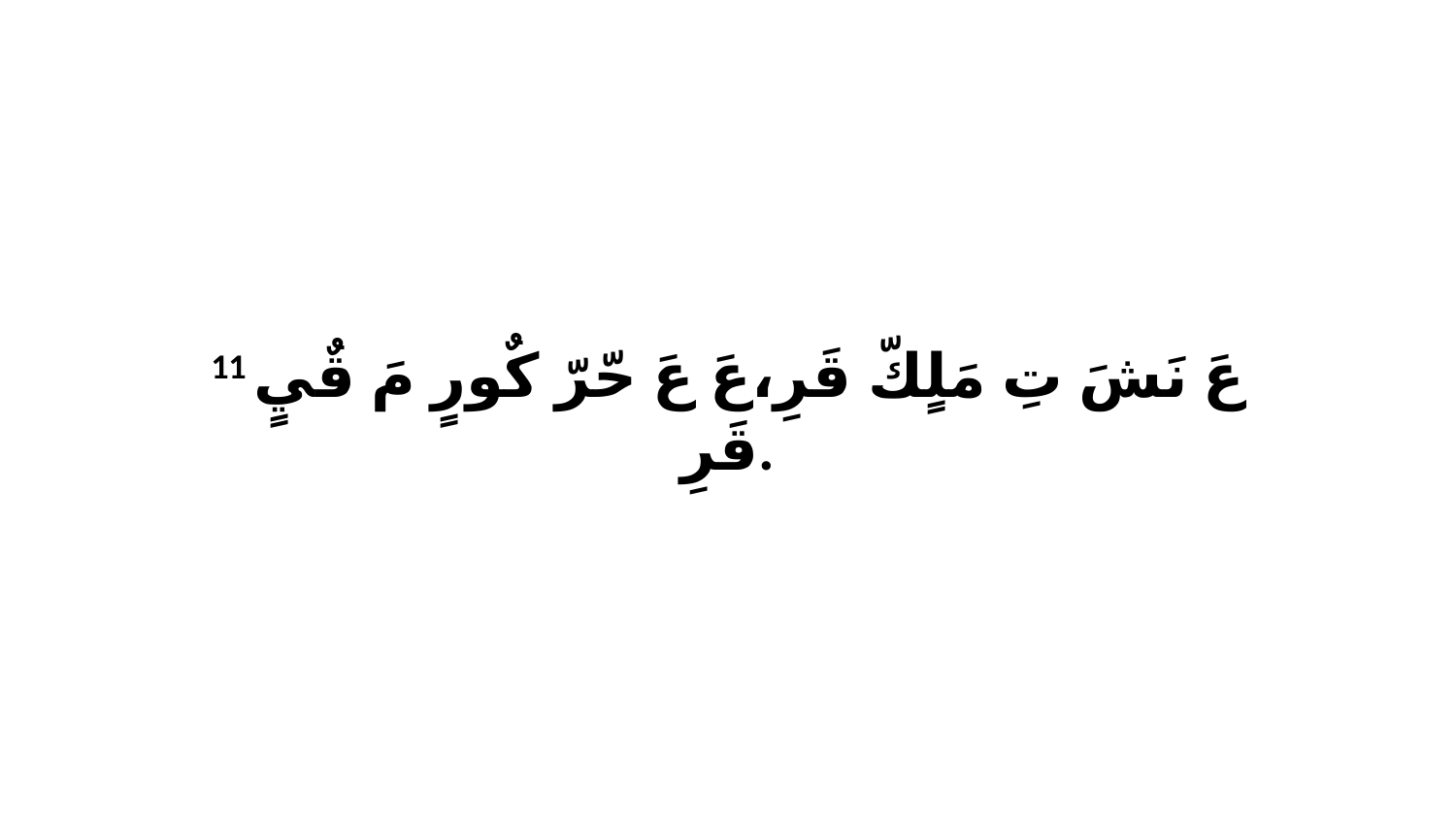

11 عَ نَشَ تِ مَلٍكّ قَرِ،عَ عَ حّرّ كٌورٍ مَ قٌيٍ قَرِ.